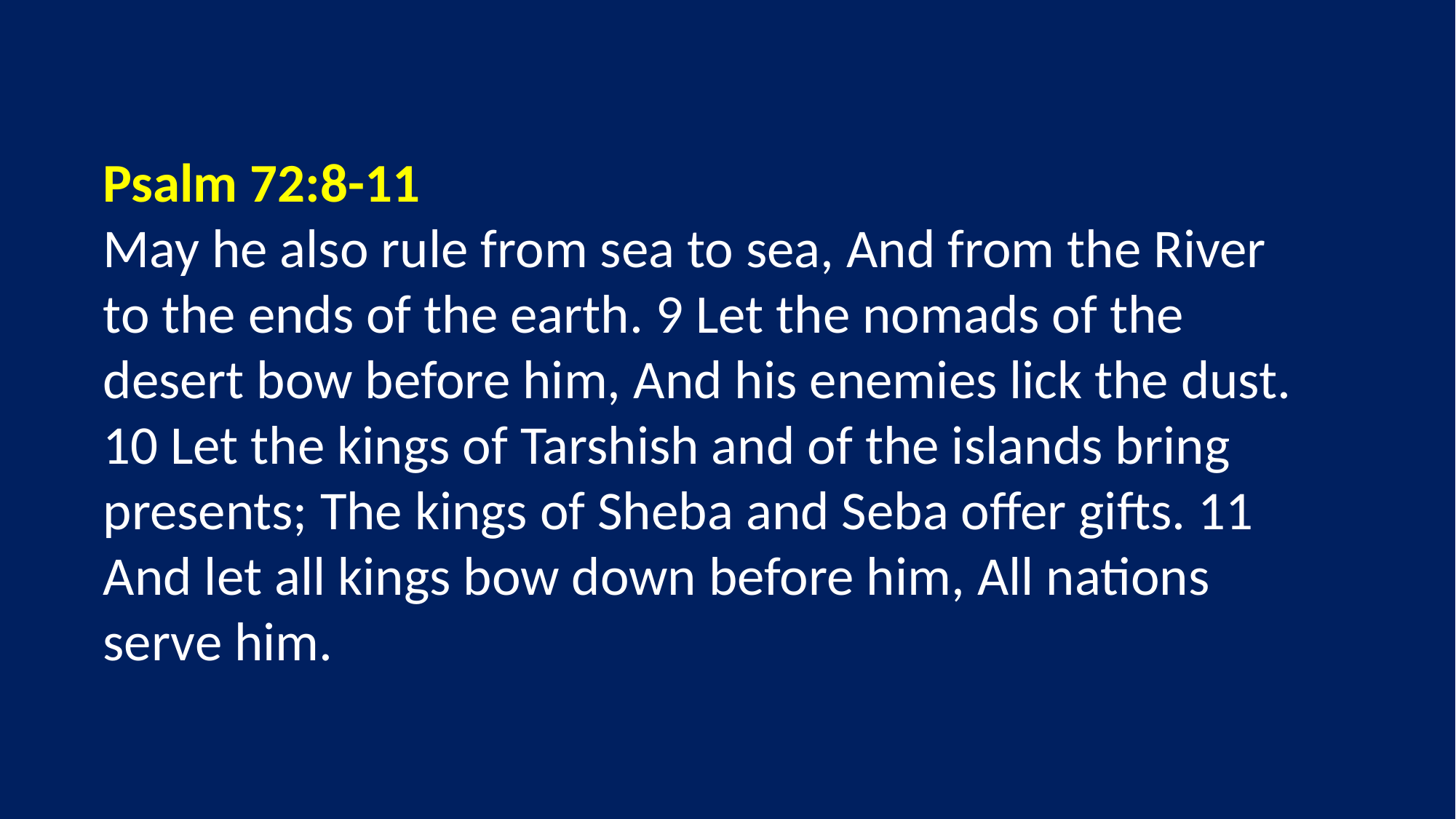

Psalm 72:8-11
May he also rule from sea to sea, And from the River to the ends of the earth. 9 Let the nomads of the desert bow before him, And his enemies lick the dust. 10 Let the kings of Tarshish and of the islands bring presents; The kings of Sheba and Seba offer gifts. 11 And let all kings bow down before him, All nations serve him.